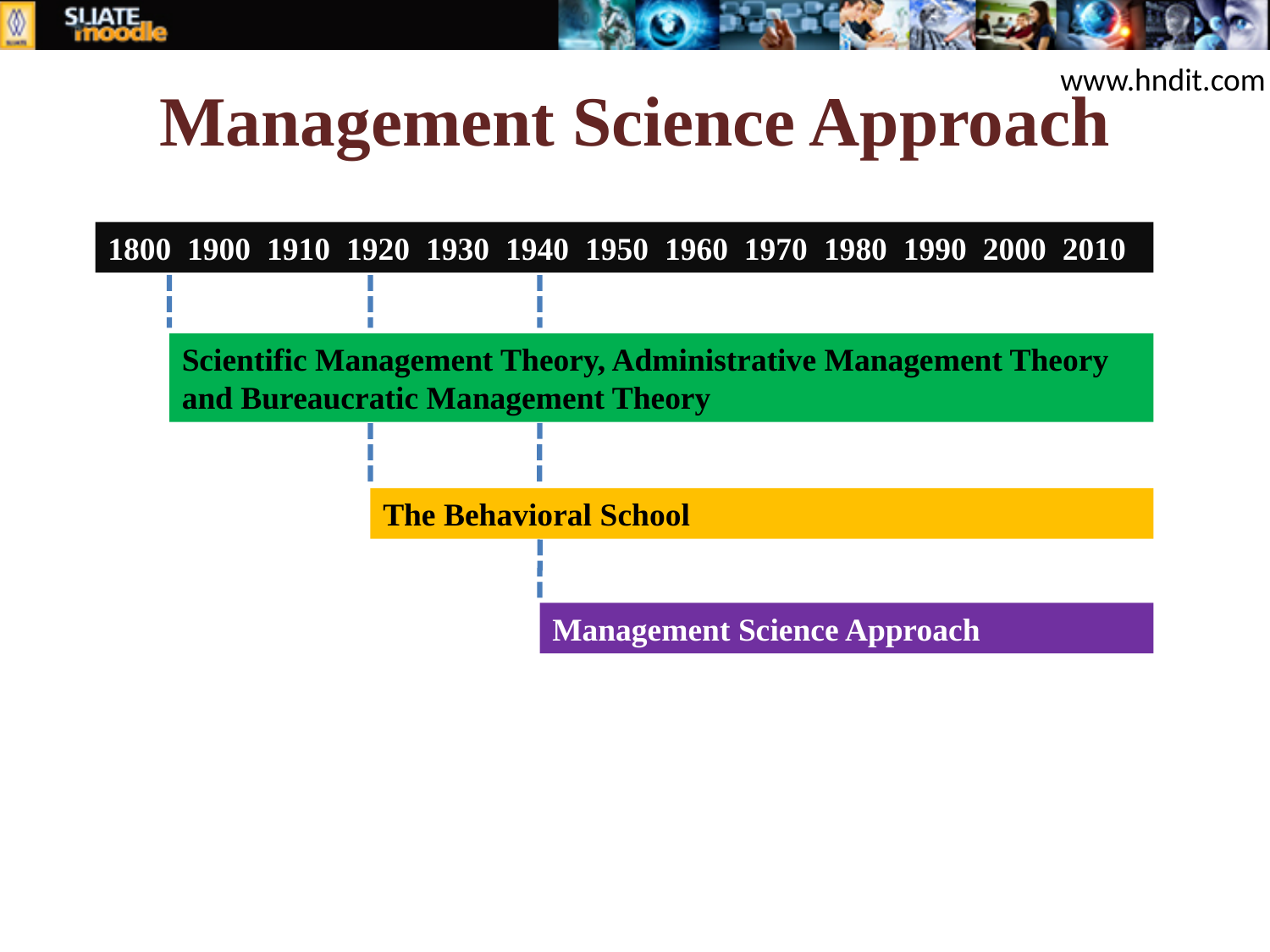

# Management Science Approach
www.hndit.com
1800  1900  1910  1920  1930  1940  1950  1960  1970  1980  1990  2000  2010
Scientific Management Theory, Administrative Management Theory and Bureaucratic Management Theory
The Behavioral School
Management Science Approach